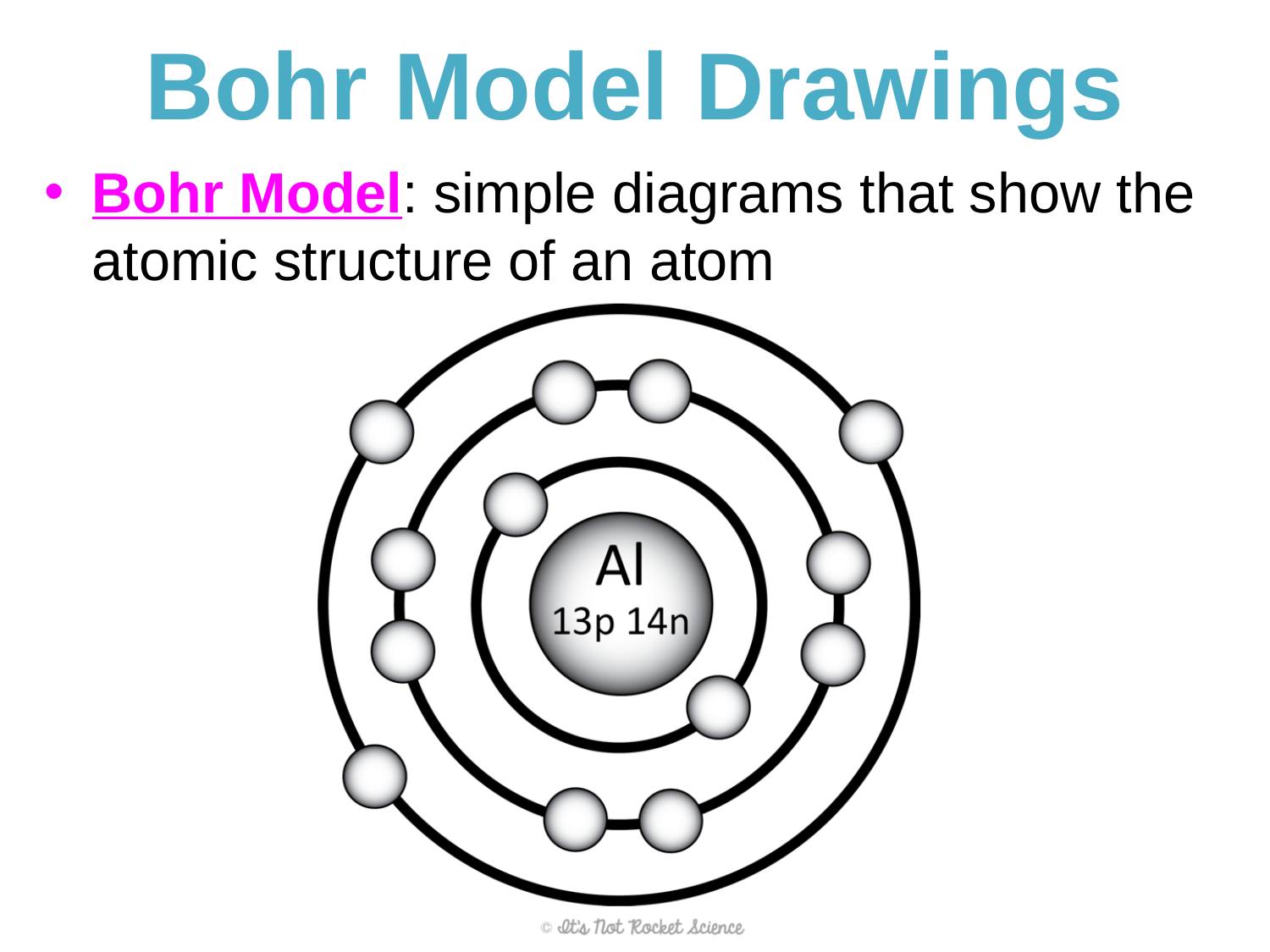

# Bohr Model Drawings
Bohr Model: simple diagrams that show the atomic structure of an atom